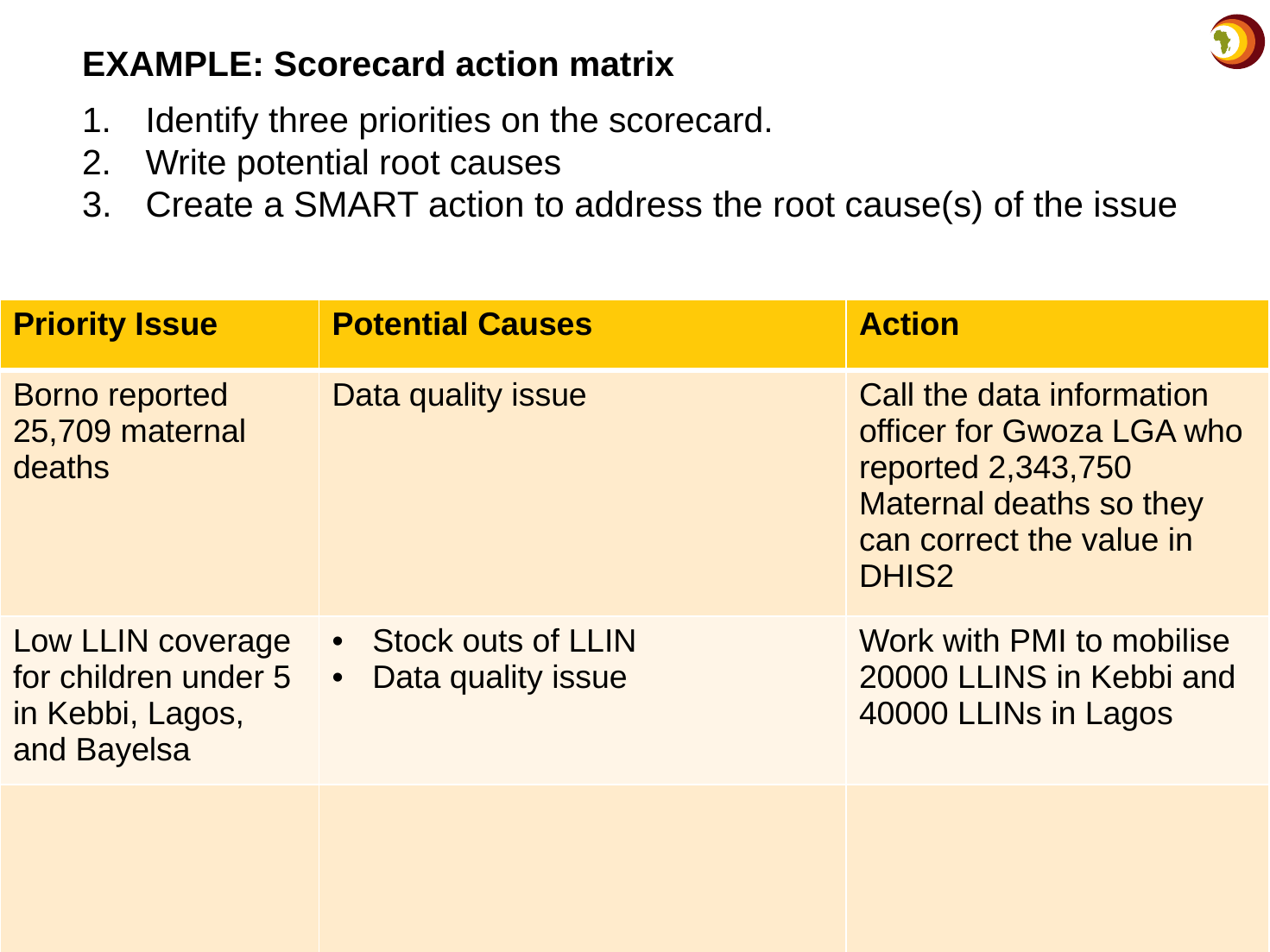

EXAMPLE: Scorecard action matrix
Identify three priorities on the scorecard.
Write potential root causes
Create a SMART action to address the root cause(s) of the issue
| Priority Issue | Potential Causes | Action |
| --- | --- | --- |
| Borno reported 25,709 maternal deaths | Data quality issue | Call the data information officer for Gwoza LGA who reported 2,343,750 Maternal deaths so they can correct the value in DHIS2 |
| Low LLIN coverage for children under 5 in Kebbi, Lagos, and Bayelsa | Stock outs of LLIN Data quality issue | Work with PMI to mobilise 20000 LLINS in Kebbi and 40000 LLINs in Lagos |
|  |  |  |